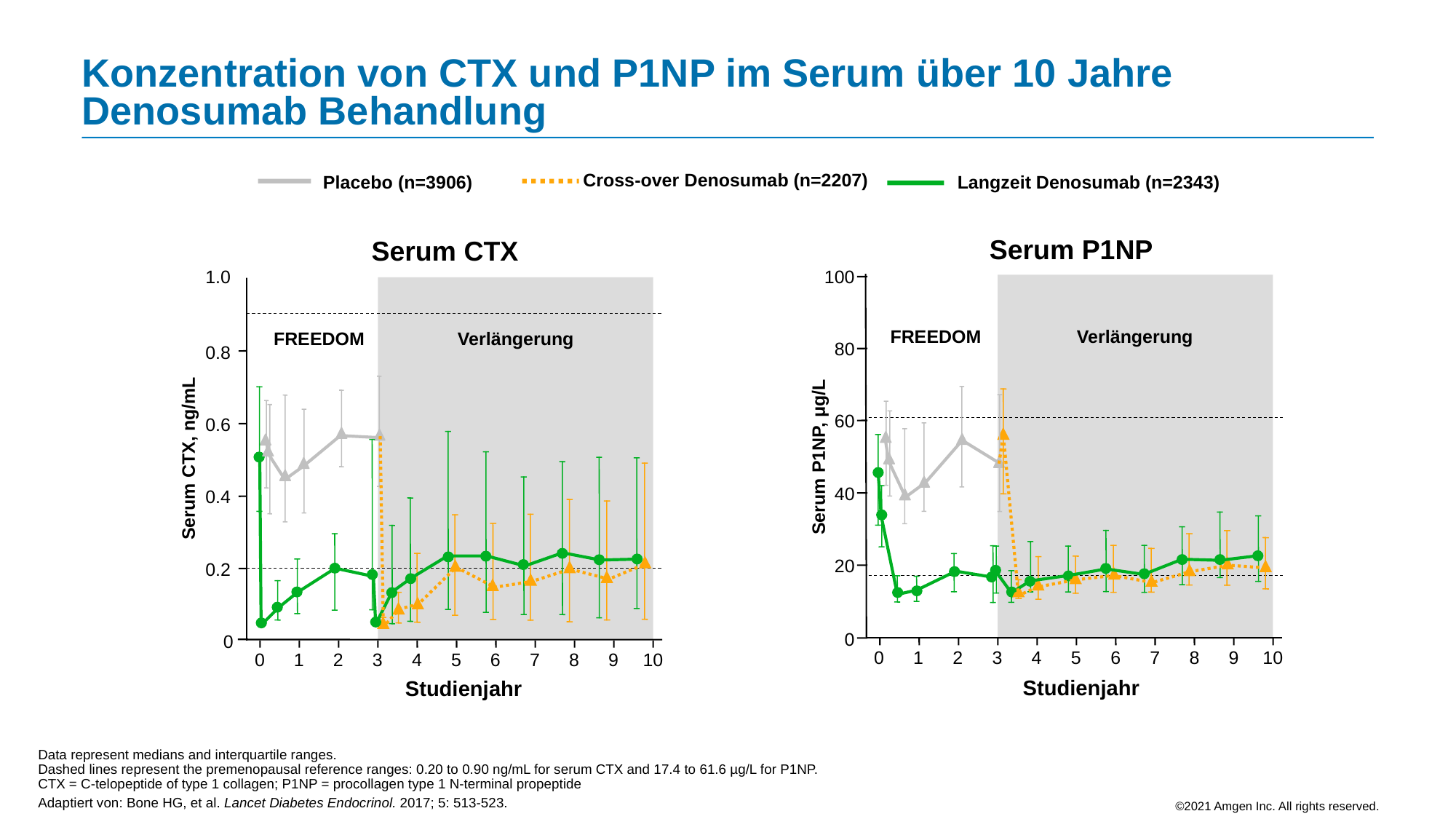

# Konzentration von CTX und P1NP im Serum über 10 Jahre Denosumab Behandlung
Cross-over Denosumab (n=2207)

Placebo (n=3906)

Langzeit Denosumab (n=2343)

Serum P1NP
Serum CTX
1.0
100

FREEDOM
Verlängerung
FREEDOM
Verlängerung
80
0.8

60

0.6

Serum P1NP, μg/L
Serum CTX, ng/mL

40
0.4

20

0.2

0
0

0
1
2
3
4
5
6
7
8
9
10
0
1
2
3
4
5
6
7
8
9
10
Studienjahr
Studienjahr
Data represent medians and interquartile ranges.
Dashed lines represent the premenopausal reference ranges: 0.20 to 0.90 ng/mL for serum CTX and 17.4 to 61.6 µg/L for P1NP.
CTX = C-telopeptide of type 1 collagen; P1NP = procollagen type 1 N-terminal propeptide
Adaptiert von: Bone HG, et al. Lancet Diabetes Endocrinol. 2017; 5: 513-523.